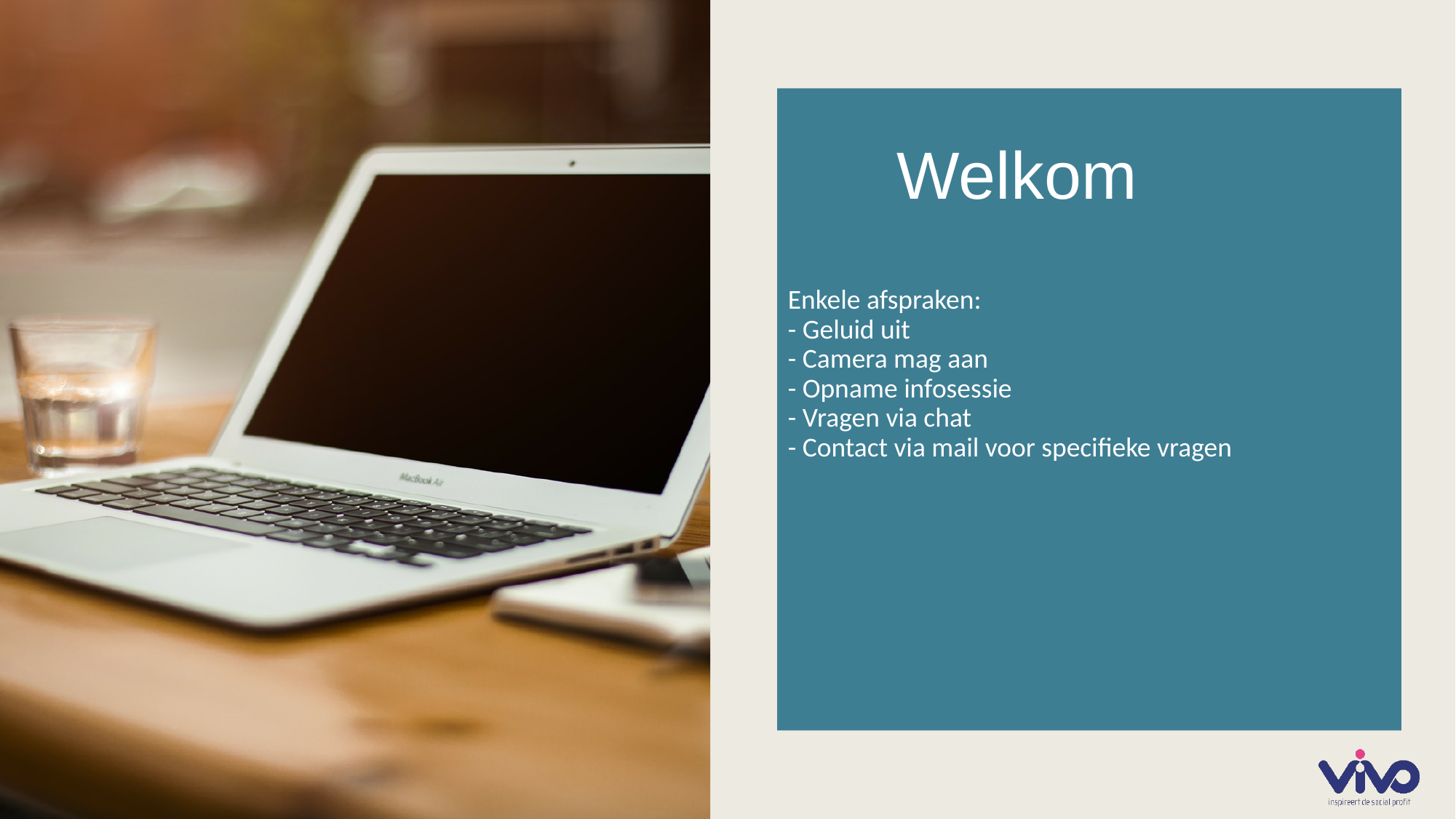

# Welkom Enkele afspraken: - Geluid uit - Camera mag aan - Opname infosessie - Vragen via chat - Contact via mail voor specifieke vragen